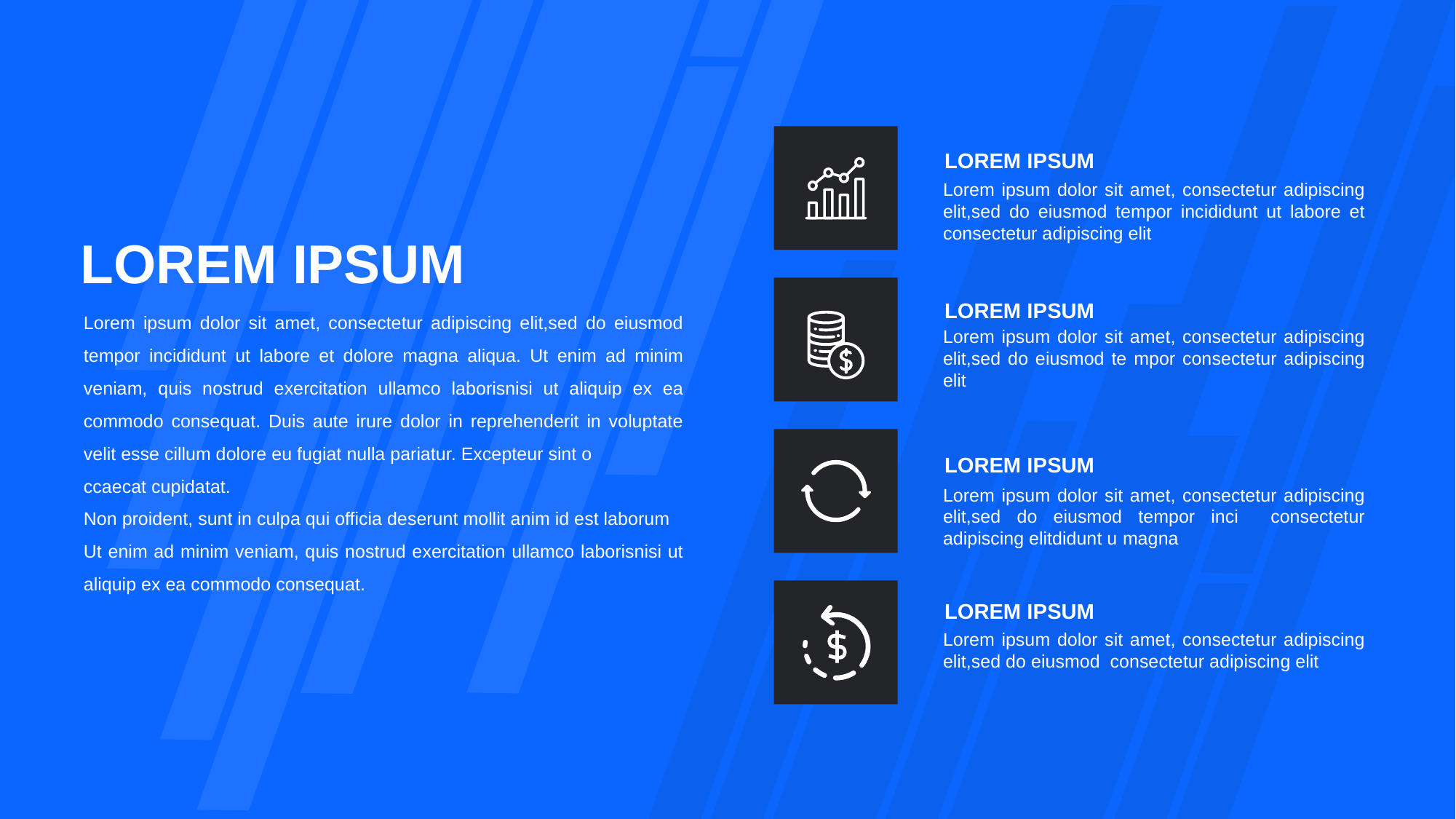

LOREM IPSUM
Lorem ipsum dolor sit amet, consectetur adipiscing elit,sed do eiusmod tempor incididunt ut labore et consectetur adipiscing elit

LOREM IPSUM
Lorem ipsum dolor sit amet, consectetur adipiscing elit,sed do eiusmod te mpor consectetur adipiscing elit

LOREM IPSUM
Lorem ipsum dolor sit amet, consectetur adipiscing elit,sed do eiusmod tempor inci  consectetur adipiscing elitdidunt u magna

LOREM IPSUM
Lorem ipsum dolor sit amet, consectetur adipiscing elit,sed do eiusmod  consectetur adipiscing elit

LOREM IPSUM
Lorem ipsum dolor sit amet, consectetur adipiscing elit,sed do eiusmod tempor incididunt ut labore et dolore magna aliqua. Ut enim ad minim veniam, quis nostrud exercitation ullamco laborisnisi ut aliquip ex ea commodo consequat. Duis aute irure dolor in reprehenderit in voluptate velit esse cillum dolore eu fugiat nulla pariatur. Excepteur sint o
ccaecat cupidatat.
Non proident, sunt in culpa qui officia deserunt mollit anim id est laborum
Ut enim ad minim veniam, quis nostrud exercitation ullamco laborisnisi ut aliquip ex ea commodo consequat.